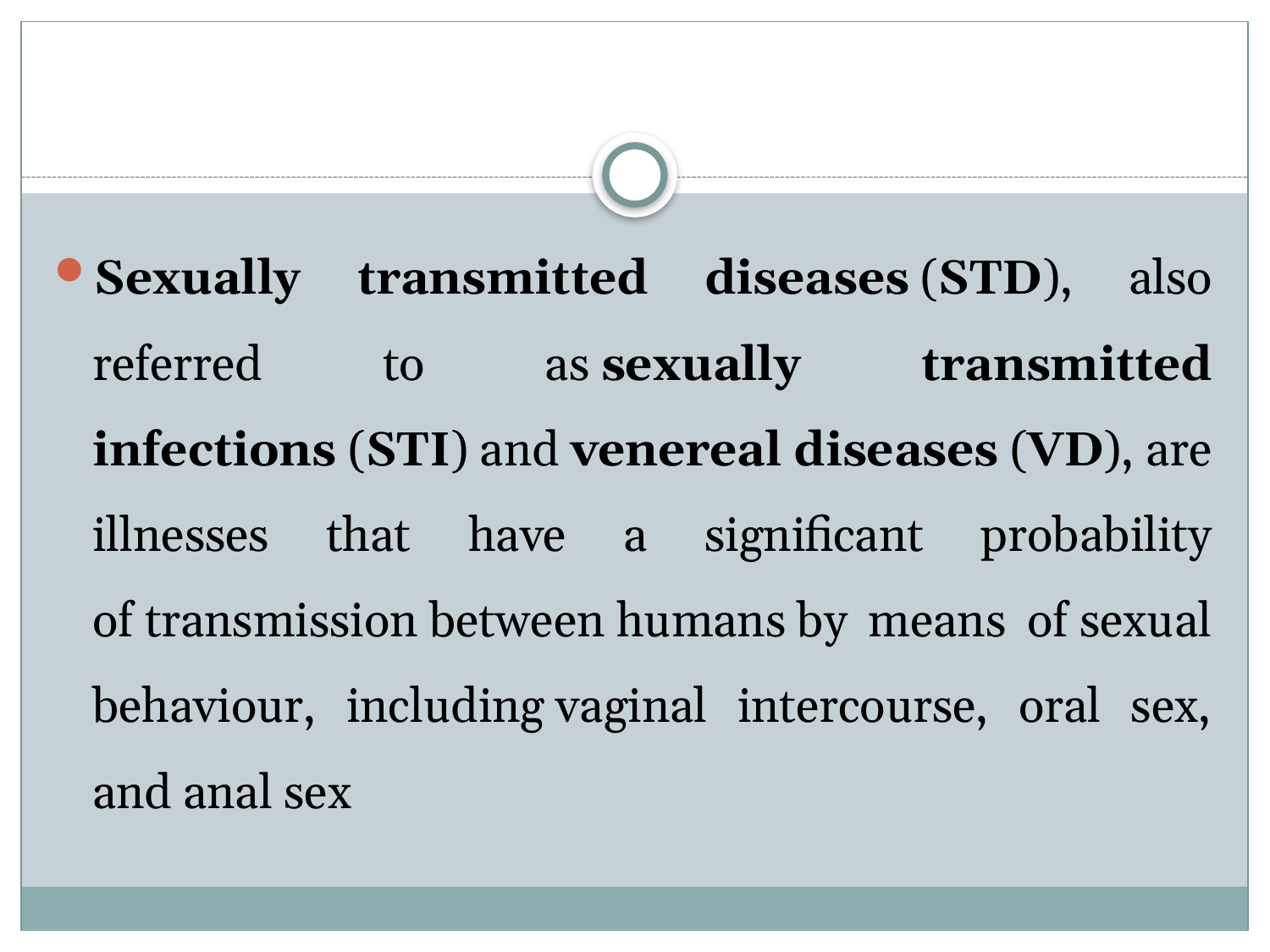

#
Sexually transmitted diseases (STD), also referred to as sexually transmitted infections (STI) and venereal diseases (VD), are illnesses that have a significant probability of transmission between humans by means of sexual behaviour, including vaginal intercourse, oral sex, and anal sex